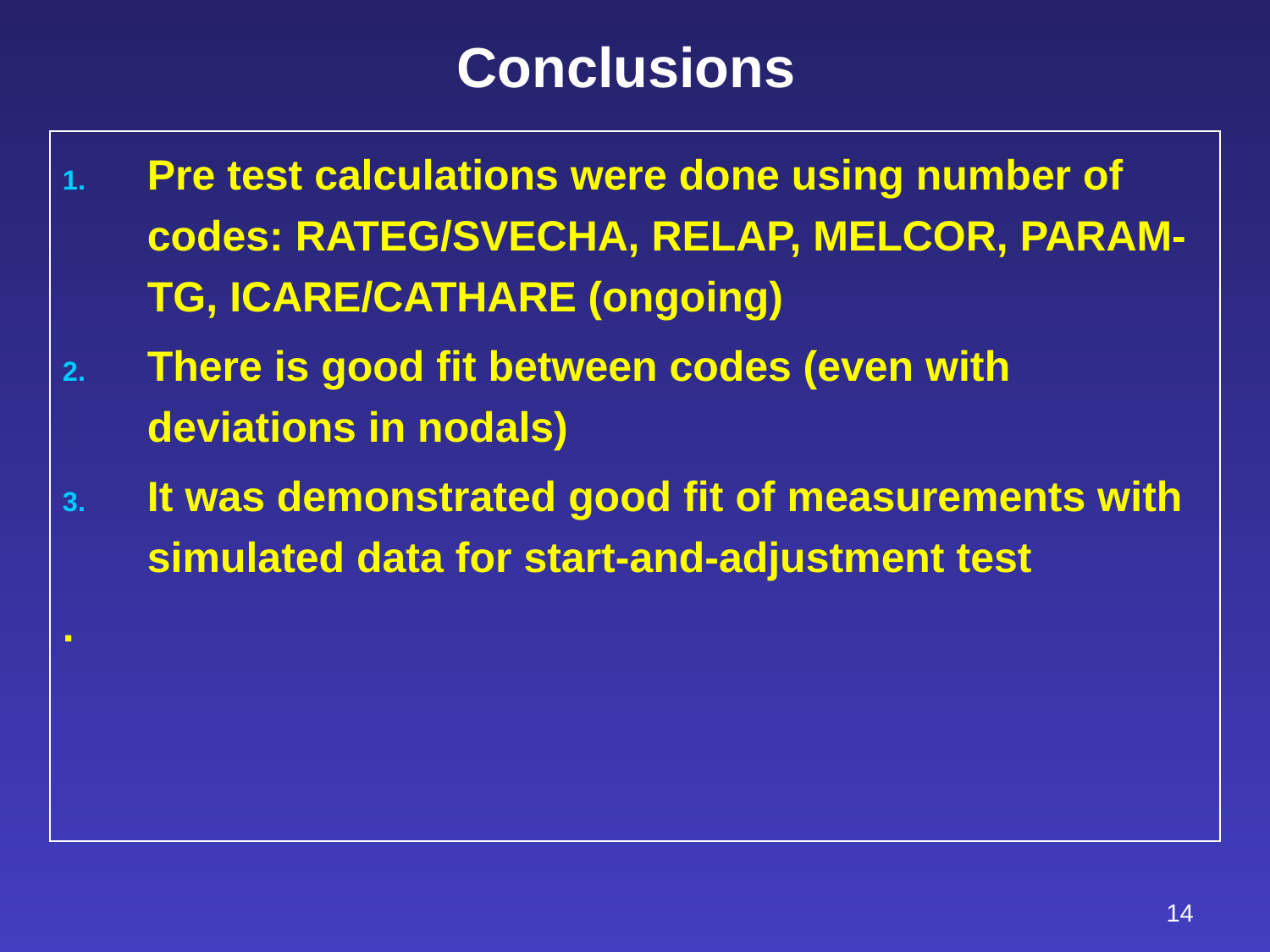

# Conclusions
Pre test calculations were done using number of codes: RATEG/SVECHA, RELAP, MELCOR, PARAM-TG, ICARE/CATHARE (ongoing)
There is good fit between codes (even with deviations in nodals)
It was demonstrated good fit of measurements with simulated data for start-and-adjustment test
.
14